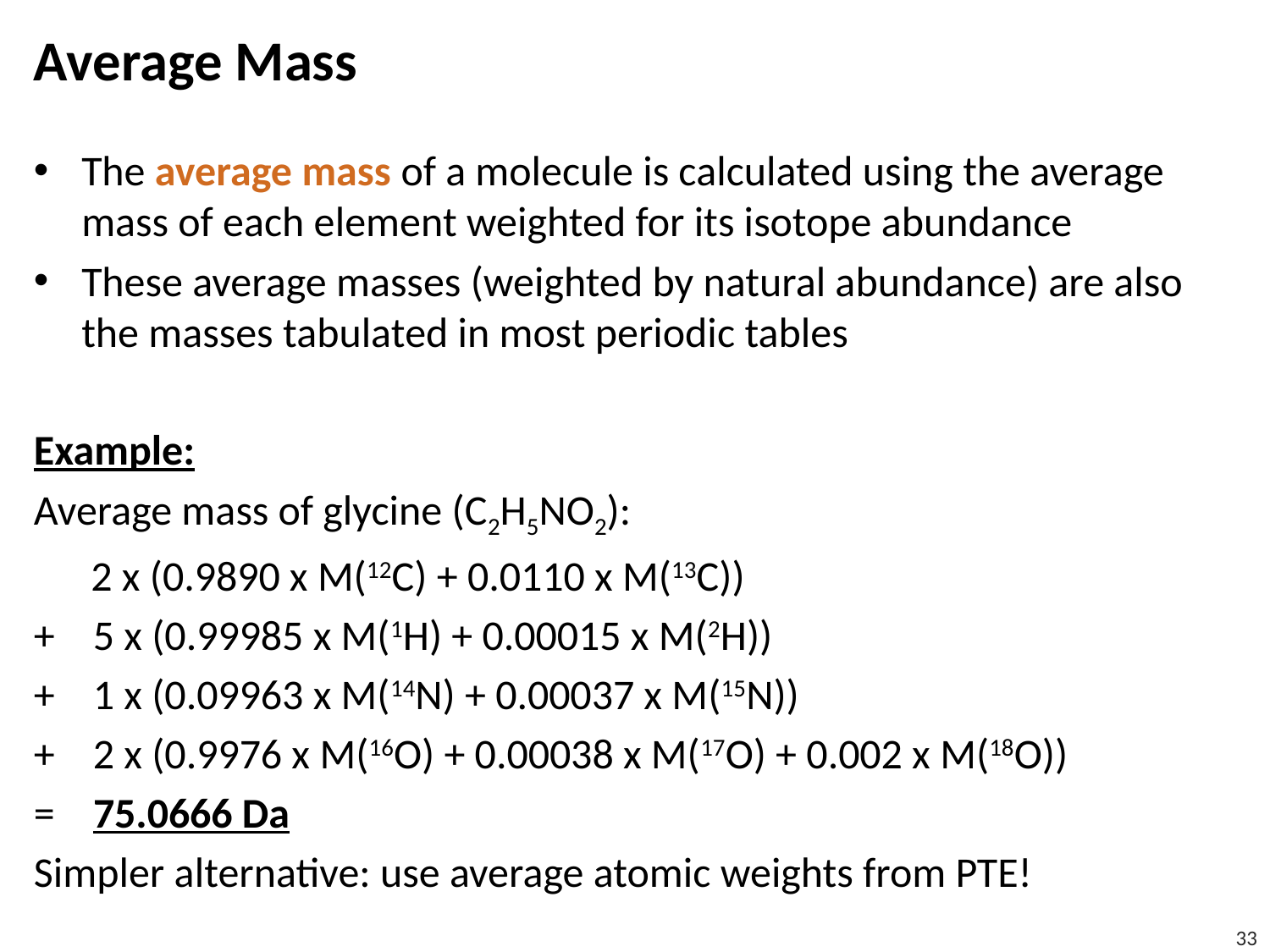

# Average Mass
The average mass of a molecule is calculated using the average mass of each element weighted for its isotope abundance
These average masses (weighted by natural abundance) are also the masses tabulated in most periodic tables

Example:
Average mass of glycine (C2H5NO2):
      2 x (0.9890 x M(12C) + 0.0110 x M(13C))
+    5 x (0.99985 x M(1H) + 0.00015 x M(2H))
+    1 x (0.09963 x M(14N) + 0.00037 x M(15N))
+    2 x (0.9976 x M(16O) + 0.00038 x M(17O) + 0.002 x M(18O))
=    75.0666 Da
Simpler alternative: use average atomic weights from PTE!

33